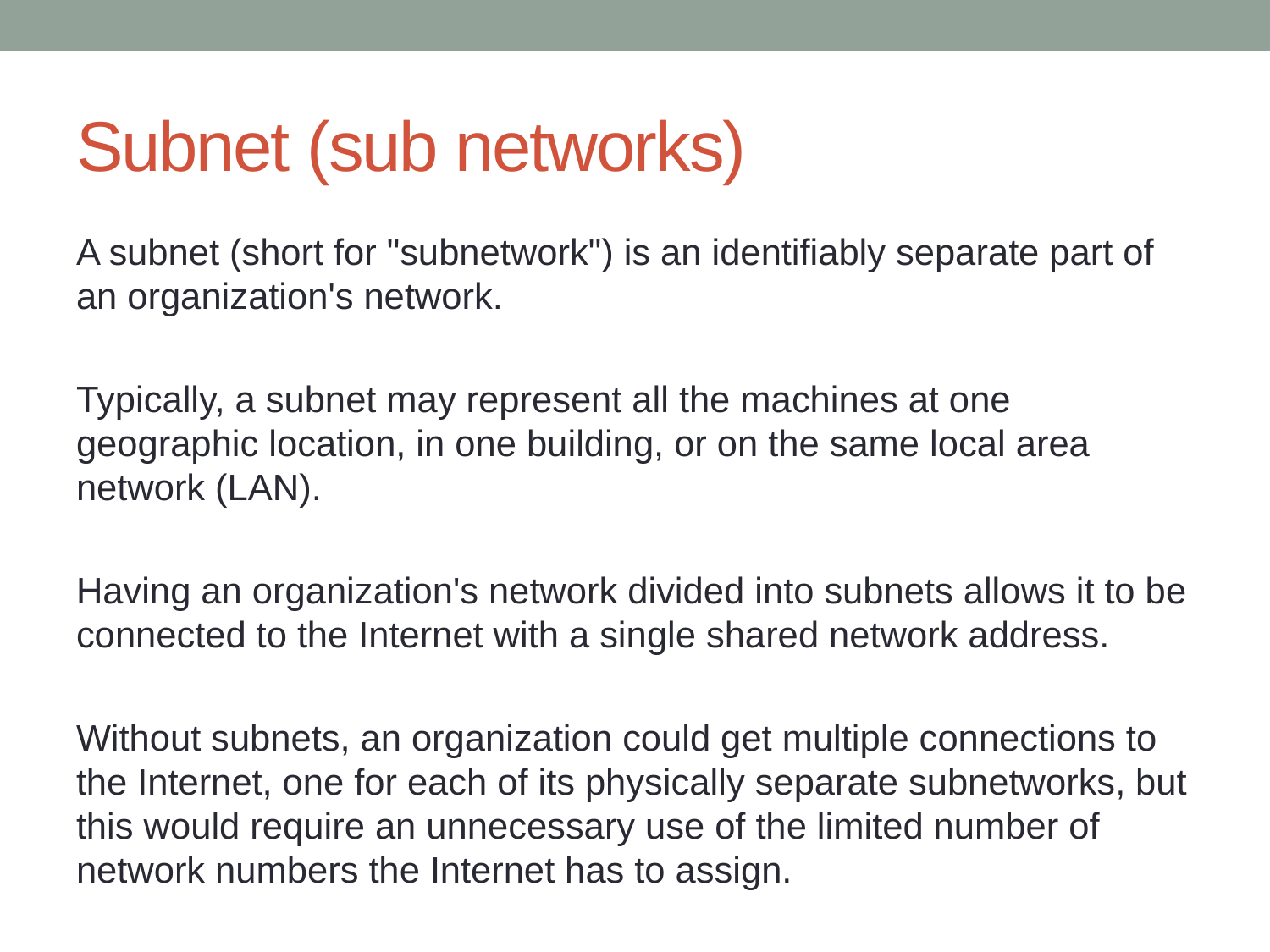

# Subnet (sub networks)
A subnet (short for "subnetwork") is an identifiably separate part of an organization's network.

Typically, a subnet may represent all the machines at one geographic location, in one building, or on the same local area network (LAN).

Having an organization's network divided into subnets allows it to be connected to the Internet with a single shared network address.

Without subnets, an organization could get multiple connections to the Internet, one for each of its physically separate subnetworks, but this would require an unnecessary use of the limited number of network numbers the Internet has to assign.